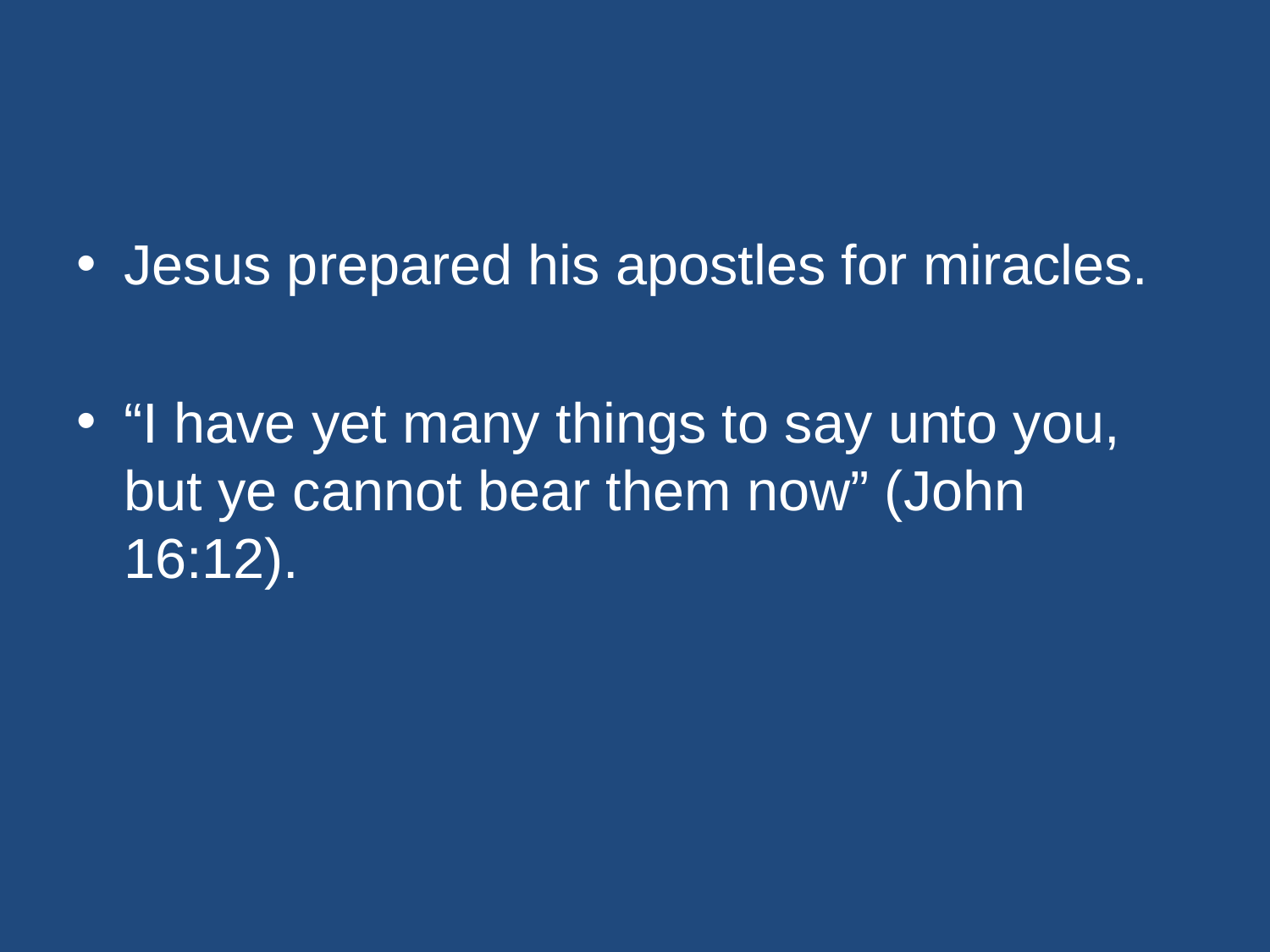

#
Jesus prepared his apostles for miracles.

“I have yet many things to say unto you, but ye cannot bear them now” (John 16:12).